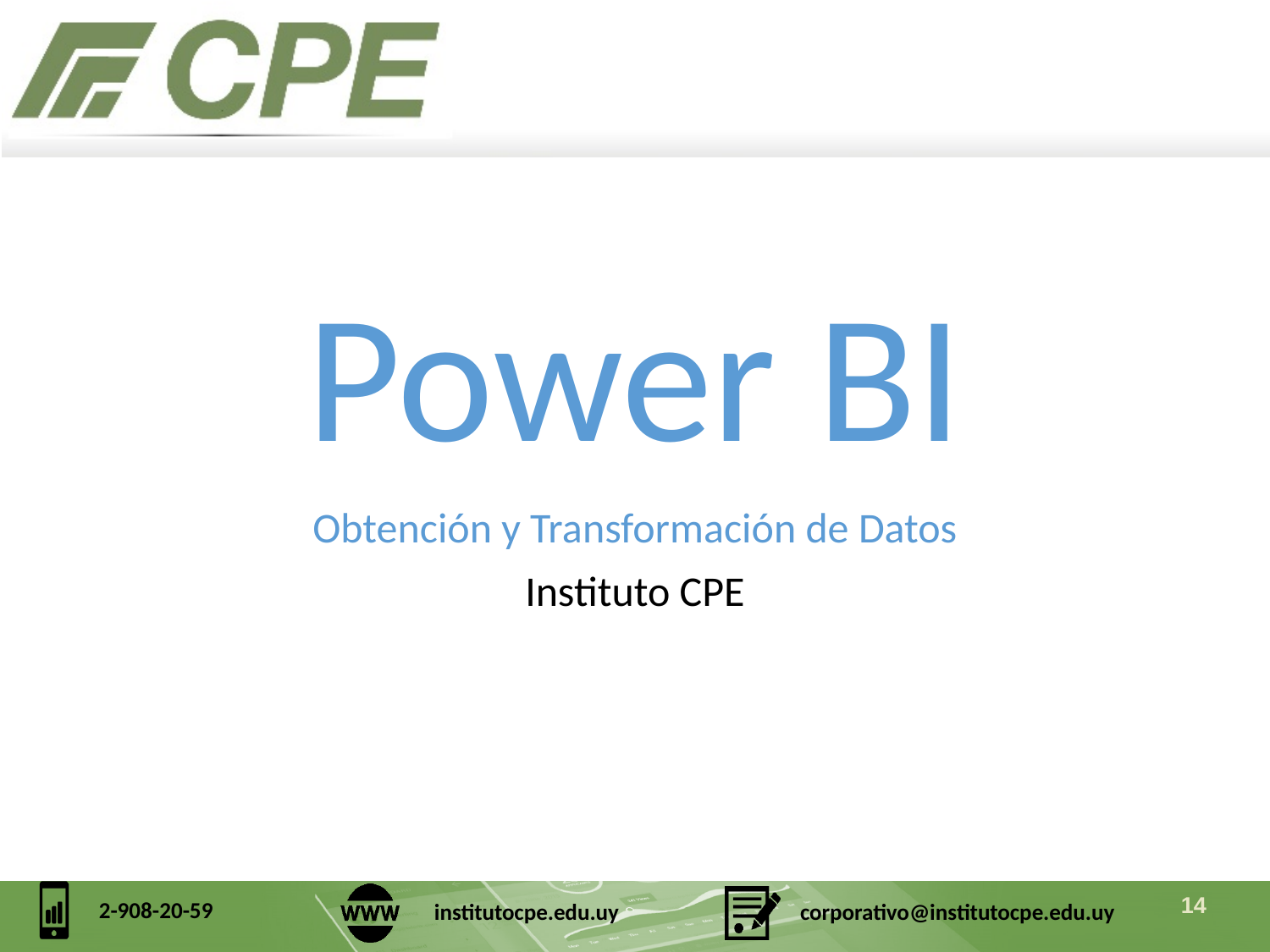

# Power BI
Obtención y Transformación de Datos
Instituto CPE